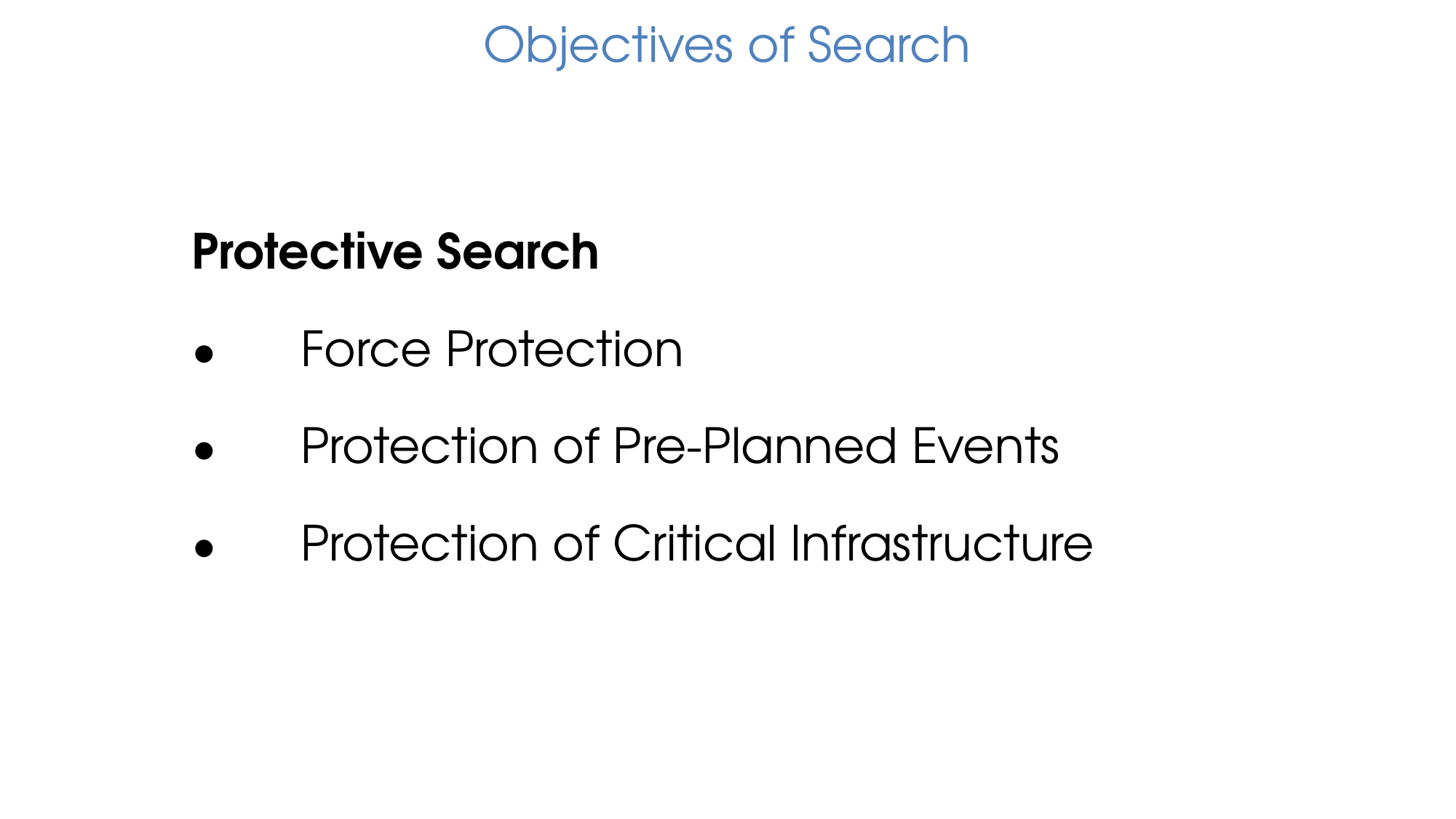

Objectives of Search
Protective Search
•	Force Protection
•	Protection of Pre-Planned Events
•	Protection of Critical Infrastructure